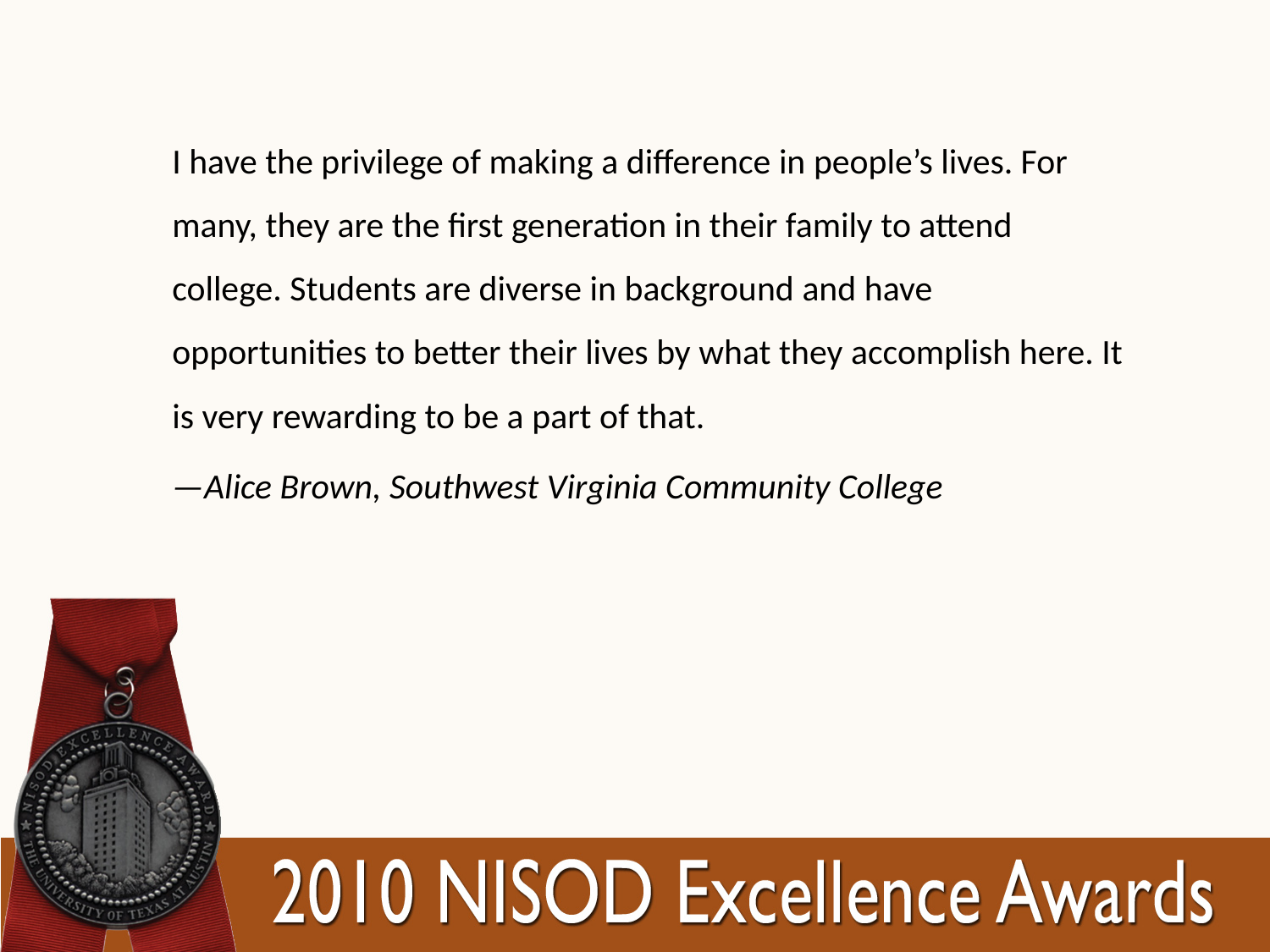

I have the privilege of making a difference in people’s lives. For many, they are the first generation in their family to attend college. Students are diverse in background and have opportunities to better their lives by what they accomplish here. It is very rewarding to be a part of that.
—Alice Brown, Southwest Virginia Community College